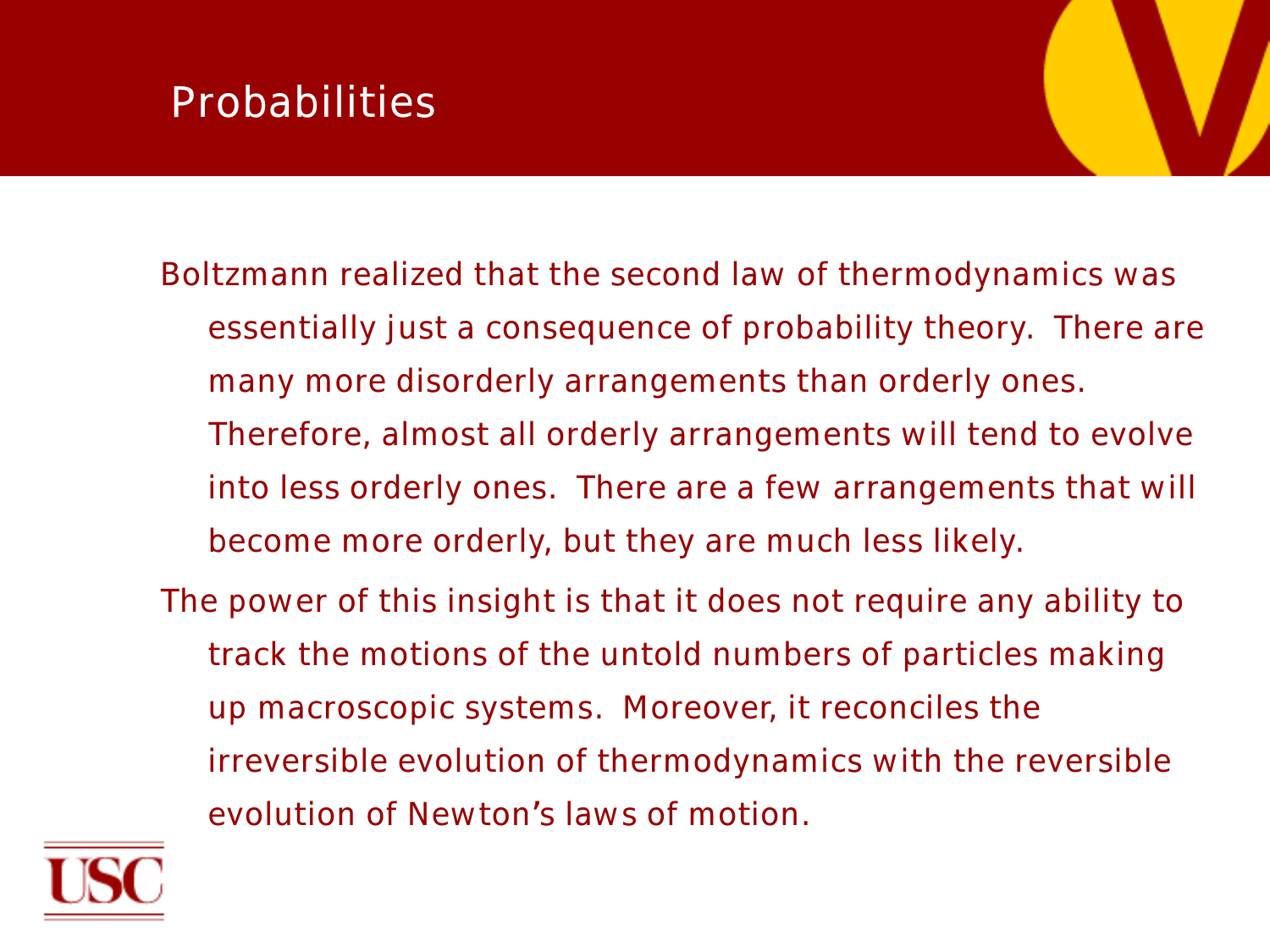

# Probabilities
Boltzmann realized that the second law of thermodynamics was essentially just a consequence of probability theory.  There are many more disorderly arrangements than orderly ones.  Therefore, almost all orderly arrangements will tend to evolve into less orderly ones.  There are a few arrangements that will become more orderly, but they are much less likely.
The power of this insight is that it does not require any ability to track the motions of the untold numbers of particles making up macroscopic systems.  Moreover, it reconciles the irreversible evolution of thermodynamics with the reversible evolution of Newton’s laws of motion.